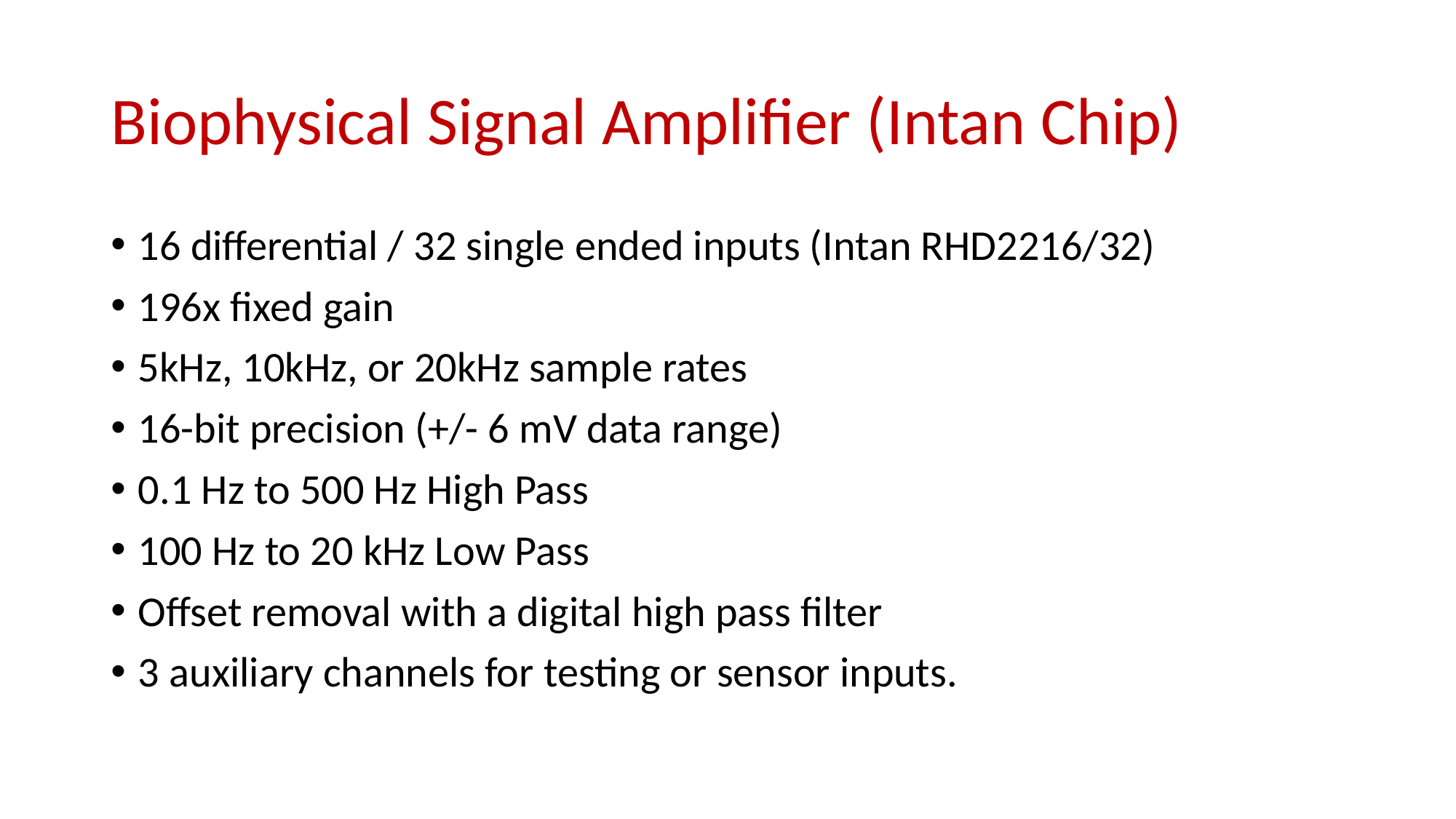

# Biophysical Signal Amplifier (Intan Chip)
16 differential / 32 single ended inputs (Intan RHD2216/32)
196x fixed gain
5kHz, 10kHz, or 20kHz sample rates
16-bit precision (+/- 6 mV data range)
0.1 Hz to 500 Hz High Pass
100 Hz to 20 kHz Low Pass
Offset removal with a digital high pass filter
3 auxiliary channels for testing or sensor inputs.